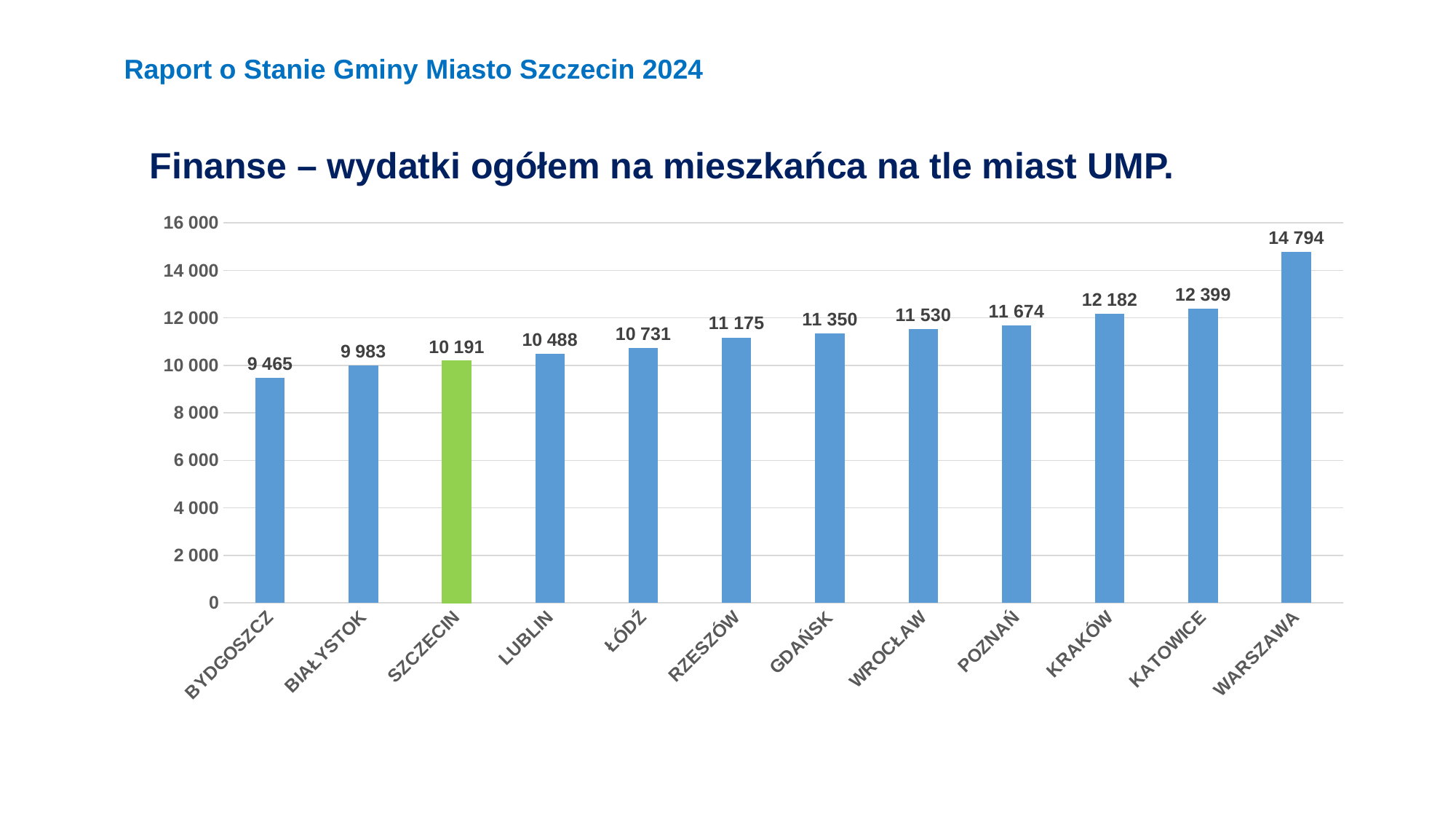

Raport o Stanie Gminy Miasto Szczecin 2024
Finanse – wydatki ogółem na mieszkańca na tle miast UMP.

### Chart

| Category | Wydatki ogółem na mieszkańca
 |
|---|---|
| BYDGOSZCZ | 9464.57723203402 |
| BIAŁYSTOK | 9983.184451041028 |
| SZCZECIN | 10190.620264490337 |
| LUBLIN | 10487.848189945325 |
| ŁÓDŹ | 10731.390924169846 |
| RZESZÓW | 11174.553870822976 |
| GDAŃSK | 11350.174255245563 |
| WROCŁAW | 11530.039442279627 |
| POZNAŃ | 11674.170149827194 |
| KRAKÓW | 12181.506189073221 |
| KATOWICE | 12398.856159348836 |
| WARSZAWA | 14793.836397339908 |